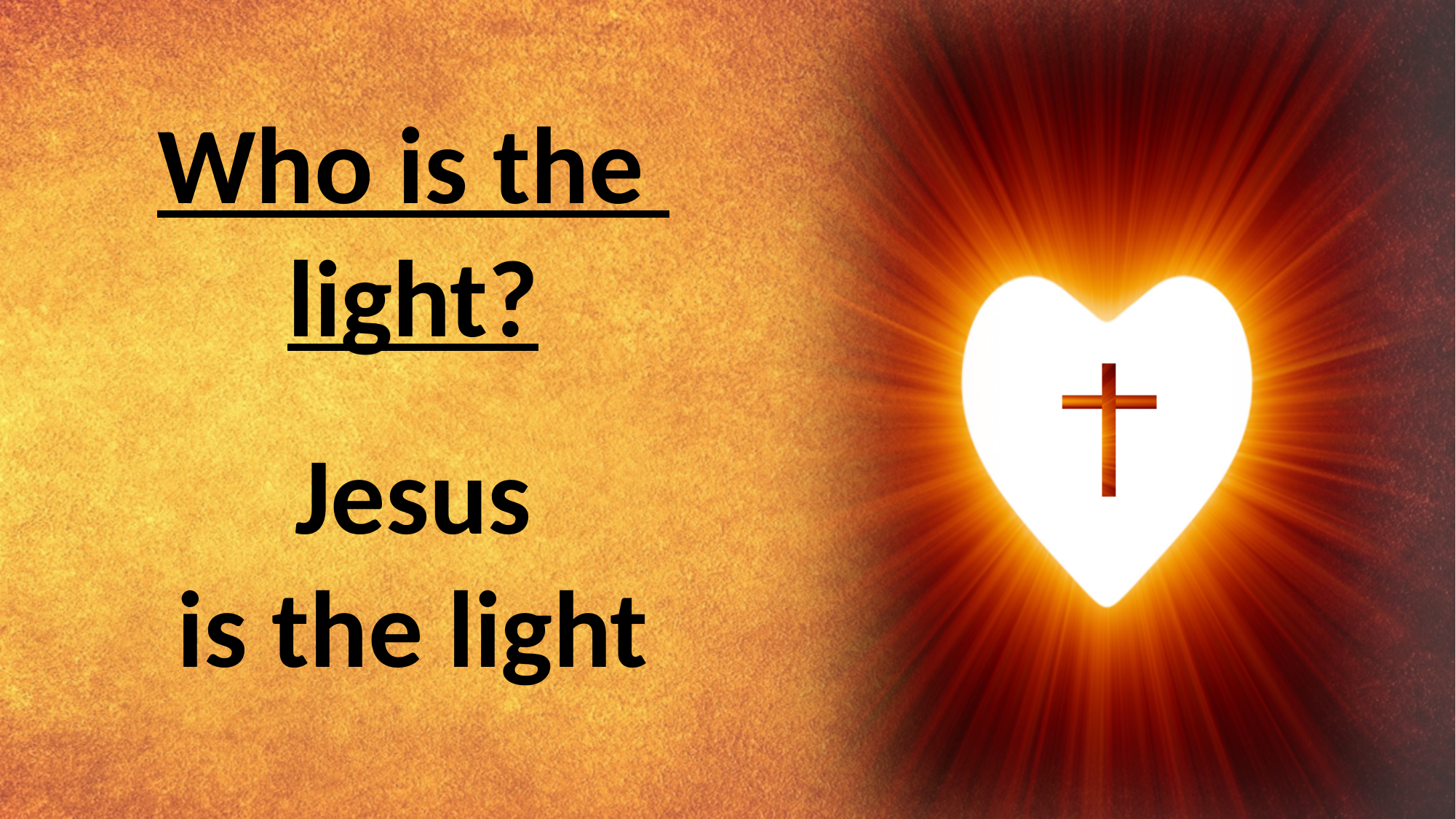

#
Who is the
light?

Jesus
is the light